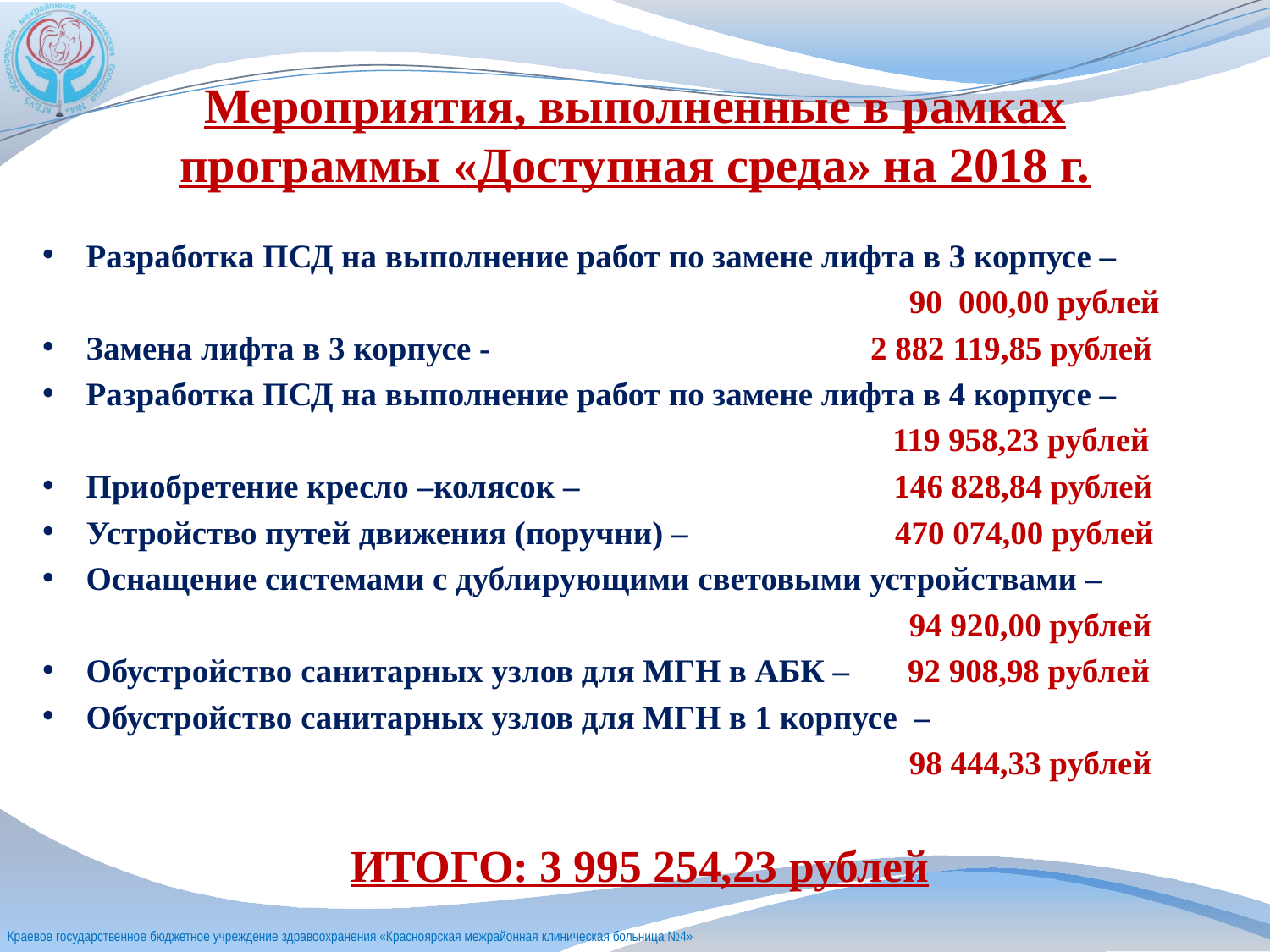

# Мероприятия, выполненные в рамках программы «Доступная среда» на 2018 г.
Разработка ПСД на выполнение работ по замене лифта в 3 корпусе –
                                                                                                         90  000,00 рублей
Замена лифта в 3 корпусе -                                              2 882 119,85 рублей
Разработка ПСД на выполнение работ по замене лифта в 4 корпусе –
                                                                                                       119 958,23 рублей
Приобретение кресло –колясок –                                      146 828,84 рублей
Устройство путей движения (поручни) –                         470 074,00 рублей
Оснащение системами с дублирующими световыми устройствами –
                                                                                                         94 920,00 рублей
Обустройство санитарных узлов для МГН в АБК –       92 908,98 рублей
Обустройство санитарных узлов для МГН в 1 корпусе  –
                                                                                                         98 444,33 рублей

ИТОГО: 3 995 254,23 рублей